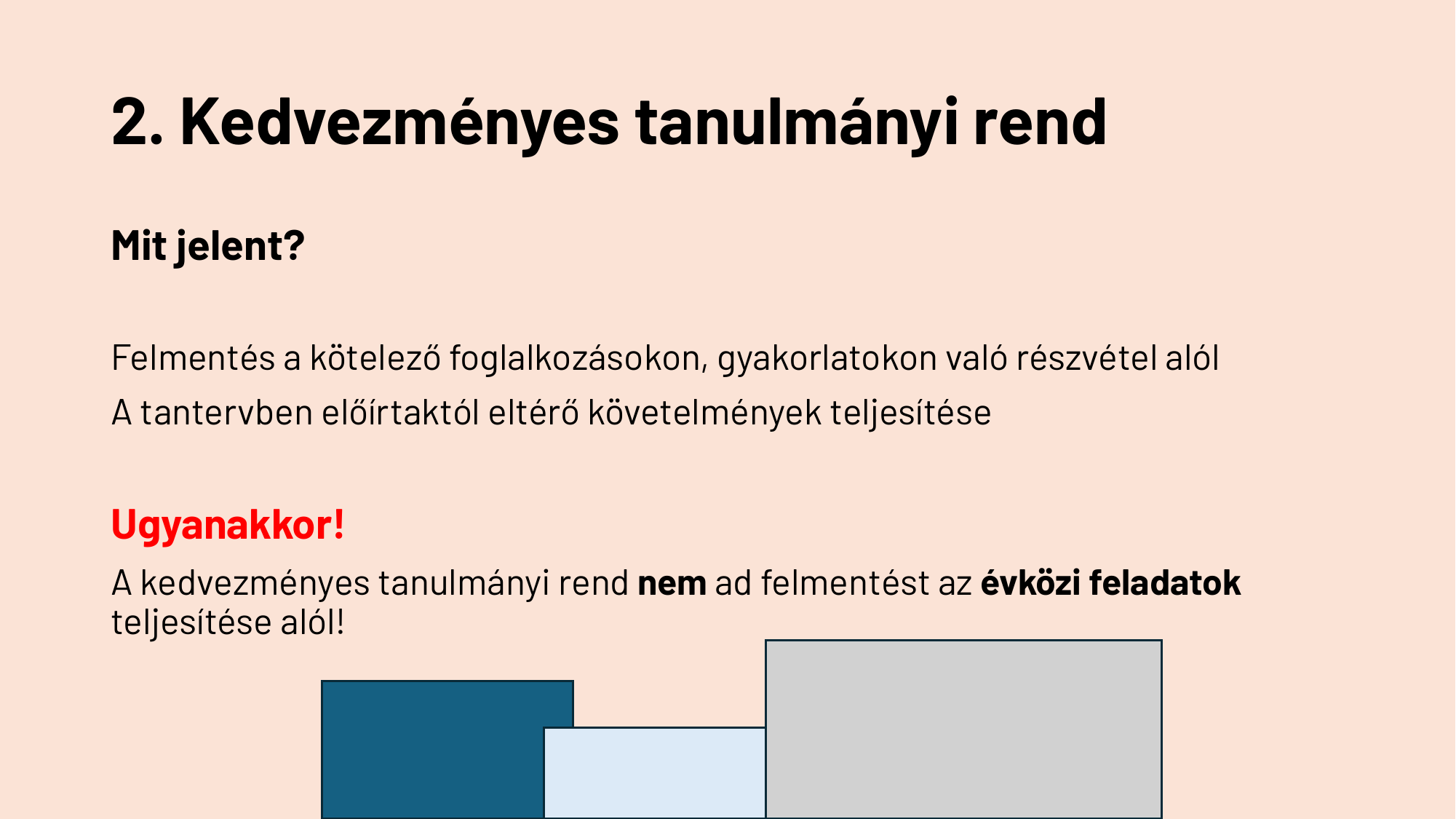

# 2. Kedvezményes tanulmányi rend
Mit jelent?

Felmentés a kötelező foglalkozásokon, gyakorlatokon való részvétel alól
A tantervben előírtaktól eltérő követelmények teljesítése

Ugyanakkor!
A kedvezményes tanulmányi rend nem ad felmentést az évközi feladatok teljesítése alól!